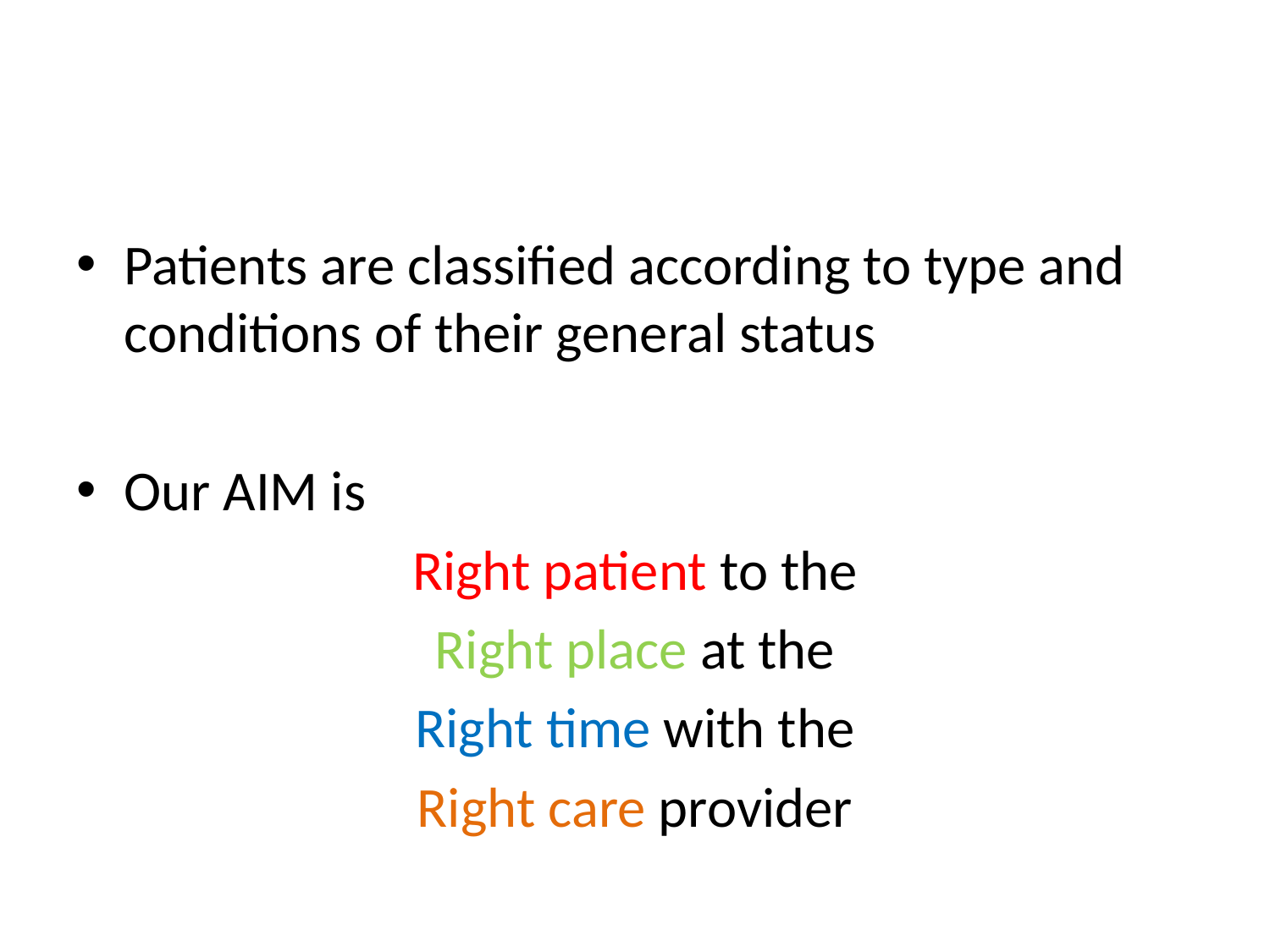

#
Patients are classified according to type and conditions of their general status

Our AIM is
Right patient to the
Right place at the
Right time with the
Right care provider